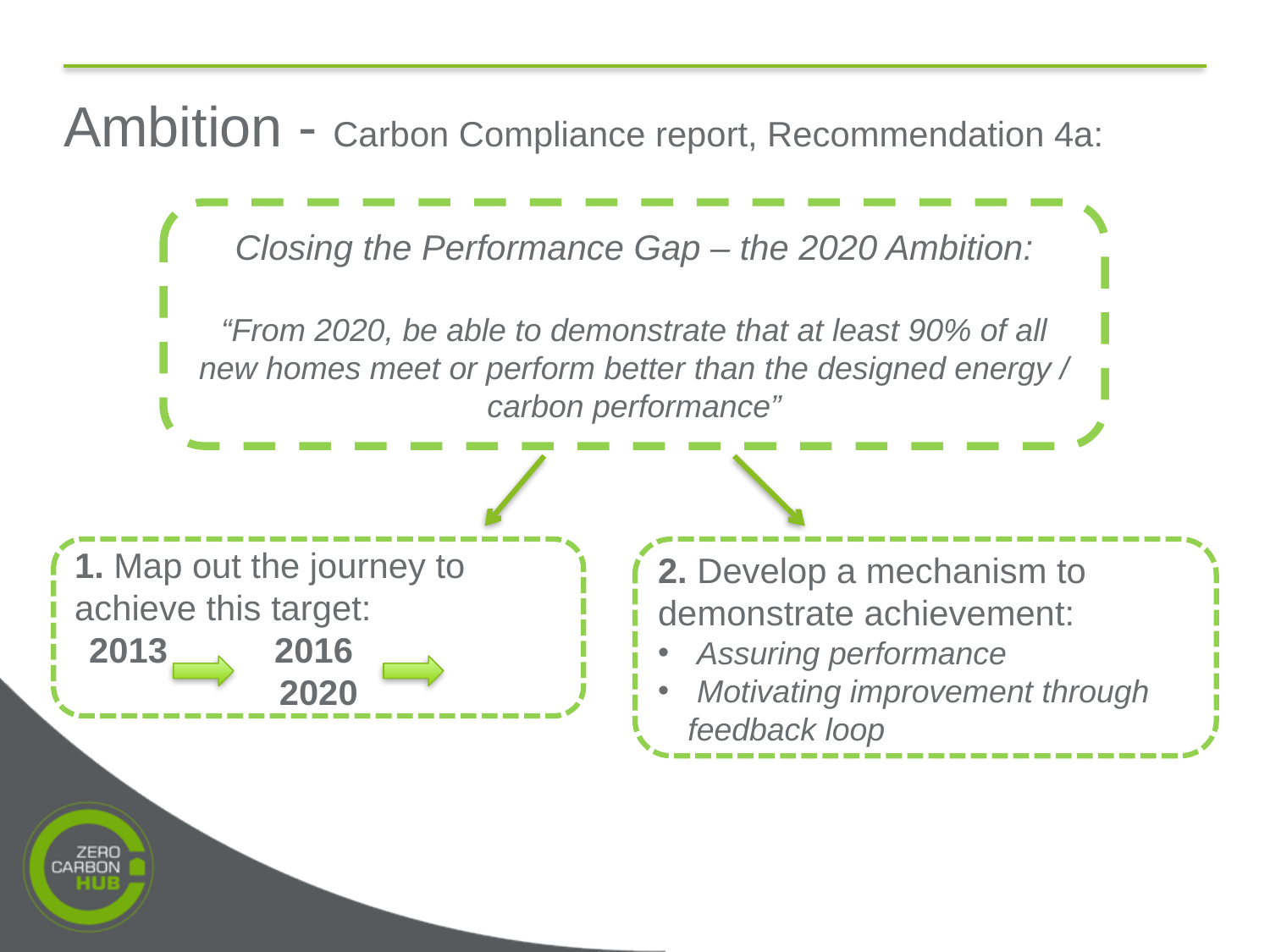

# Ambition - Carbon Compliance report, Recommendation 4a:
Closing the Performance Gap – the 2020 Ambition:

“From 2020, be able to demonstrate that at least 90% of all new homes meet or perform better than the designed energy / carbon performance”
1. Map out the journey to achieve this target:
2013	      2016	         2020
2. Develop a mechanism to demonstrate achievement:
 Assuring performance
 Motivating improvement through feedback loop